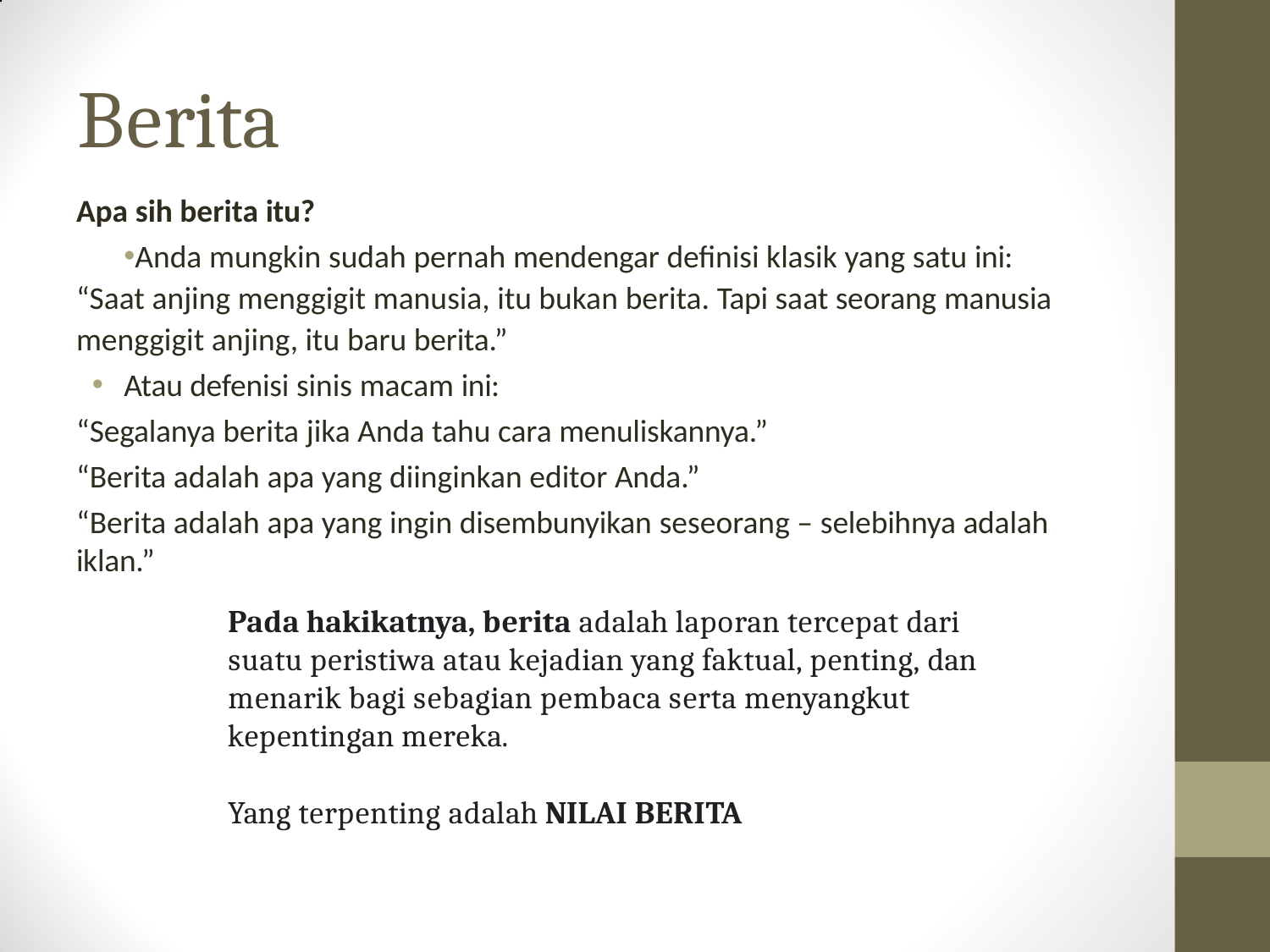

# Berita
Apa sih berita itu?
Anda mungkin sudah pernah mendengar definisi klasik yang satu ini: “Saat anjing menggigit manusia, itu bukan berita. Tapi saat seorang manusia menggigit anjing, itu baru berita.”
Atau defenisi sinis macam ini:
“Segalanya berita jika Anda tahu cara menuliskannya.”
“Berita adalah apa yang diinginkan editor Anda.”
“Berita adalah apa yang ingin disembunyikan seseorang – selebihnya adalah
iklan.”
Pada hakikatnya, berita adalah laporan tercepat dari suatu peristiwa atau kejadian yang faktual, penting, dan menarik bagi sebagian pembaca serta menyangkut kepentingan mereka.

Yang terpenting adalah NILAI BERITA